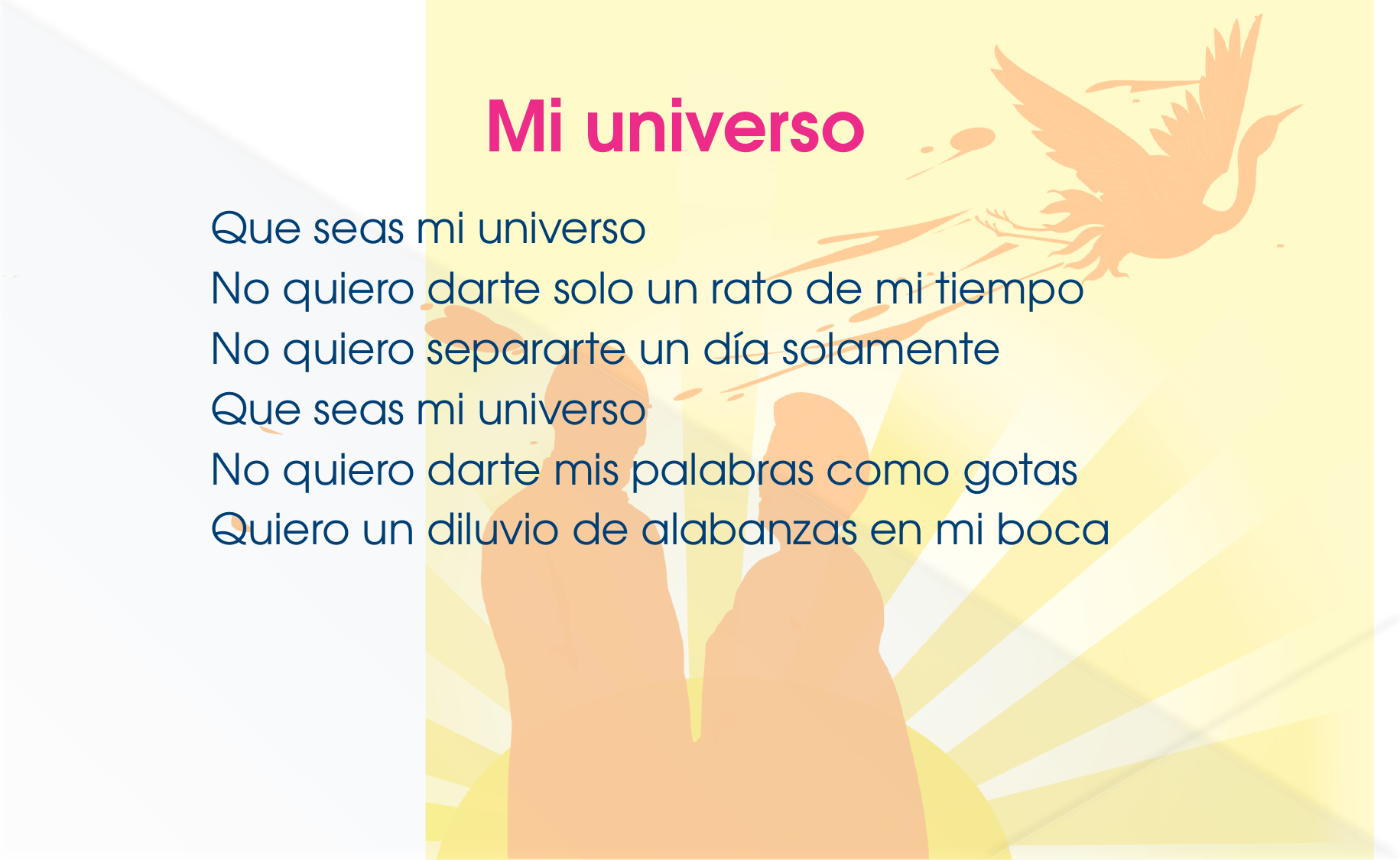

# Mi universo
Que seas mi universo
No quiero darte solo un rato de mi tiempo
No quiero separarte un día solamente
Que seas mi universo
No quiero darte mis palabras como gotas
Quiero un diluvio de alabanzas en mi boca